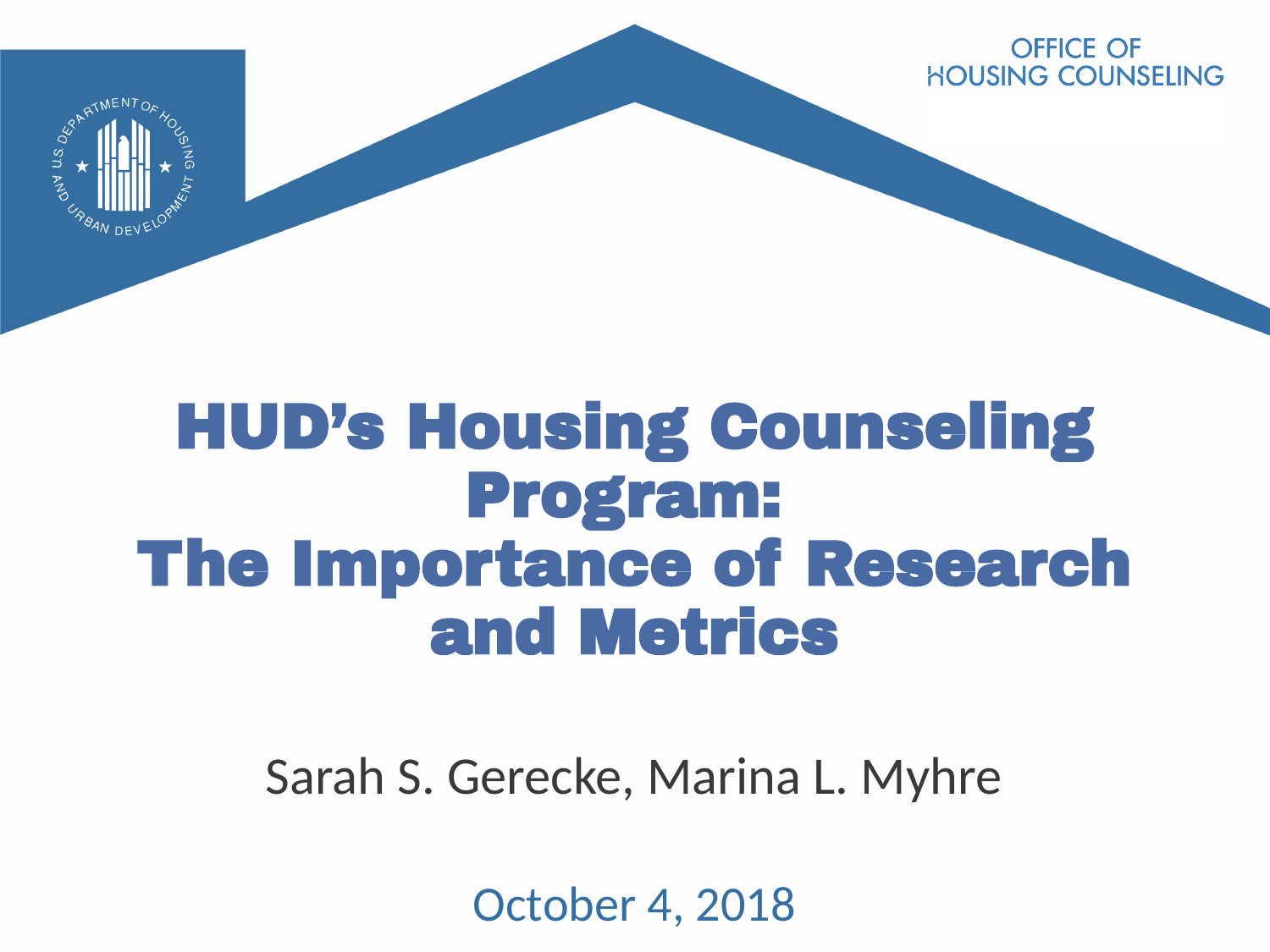

# HUD’s Housing Counseling Program: The Importance of Research and Metrics

Sarah S. Gerecke, Marina L. Myhre
October 4, 2018